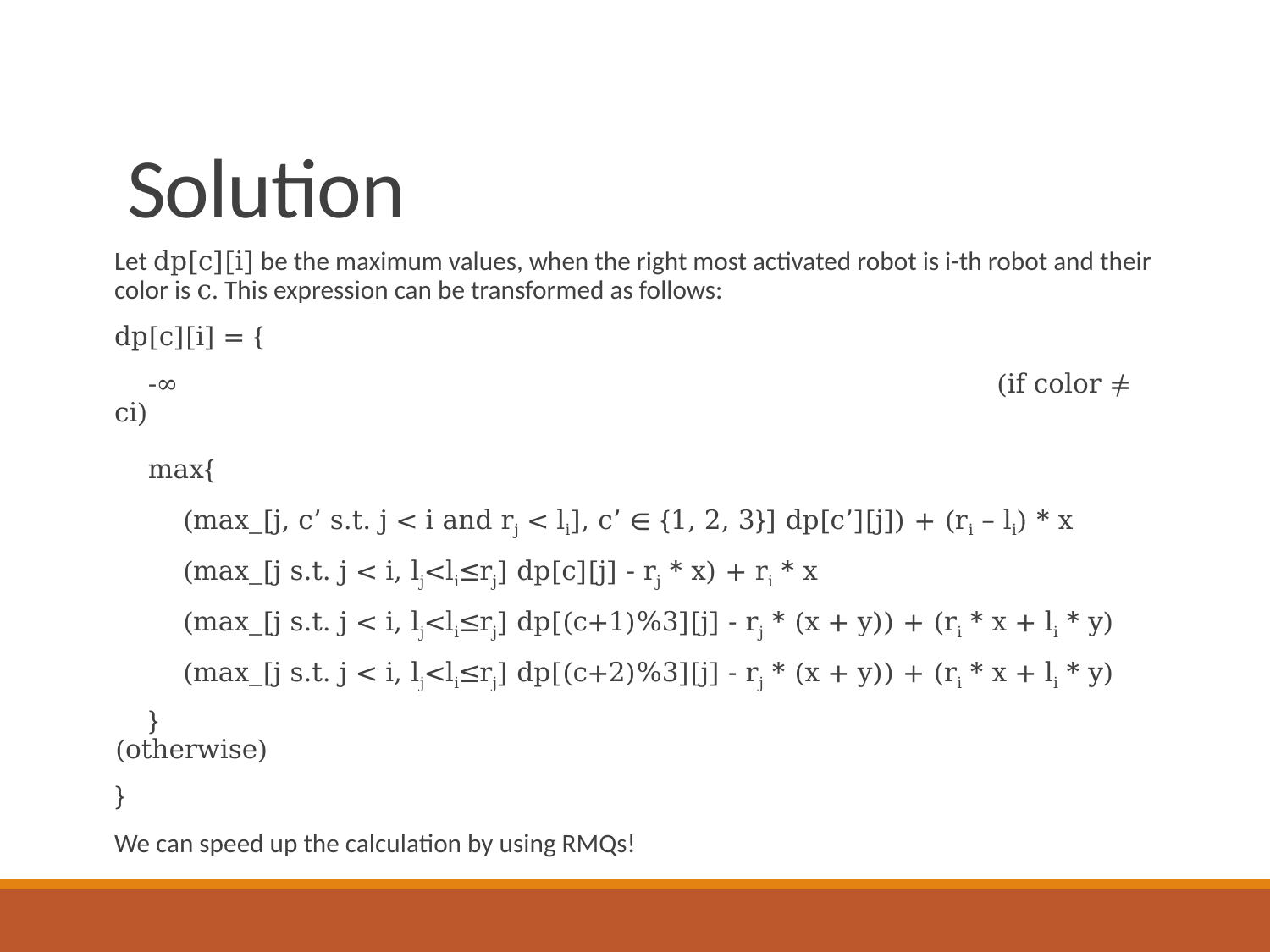

# Solution
Let dp[c][i] be the maximum values, when the right most activated robot is i-th robot and their color is c. This expression can be transformed as follows:
dp[c][i] = {
    -∞                                                                                                 (if color ≠ ci)
    max{
        (max_[j, c’ s.t. j < i and rj < li], c’ ∈ {1, 2, 3}] dp[c’][j]) + (ri – li) * x
        (max_[j s.t. j < i, lj<li≤rj] dp[c][j] - rj * x) + ri * x
        (max_[j s.t. j < i, lj<li≤rj] dp[(c+1)%3][j] - rj * (x + y)) + (ri * x + li * y)
        (max_[j s.t. j < i, lj<li≤rj] dp[(c+2)%3][j] - rj * (x + y)) + (ri * x + li * y)
    }                                                                                                     (otherwise)
}
We can speed up the calculation by using RMQs!